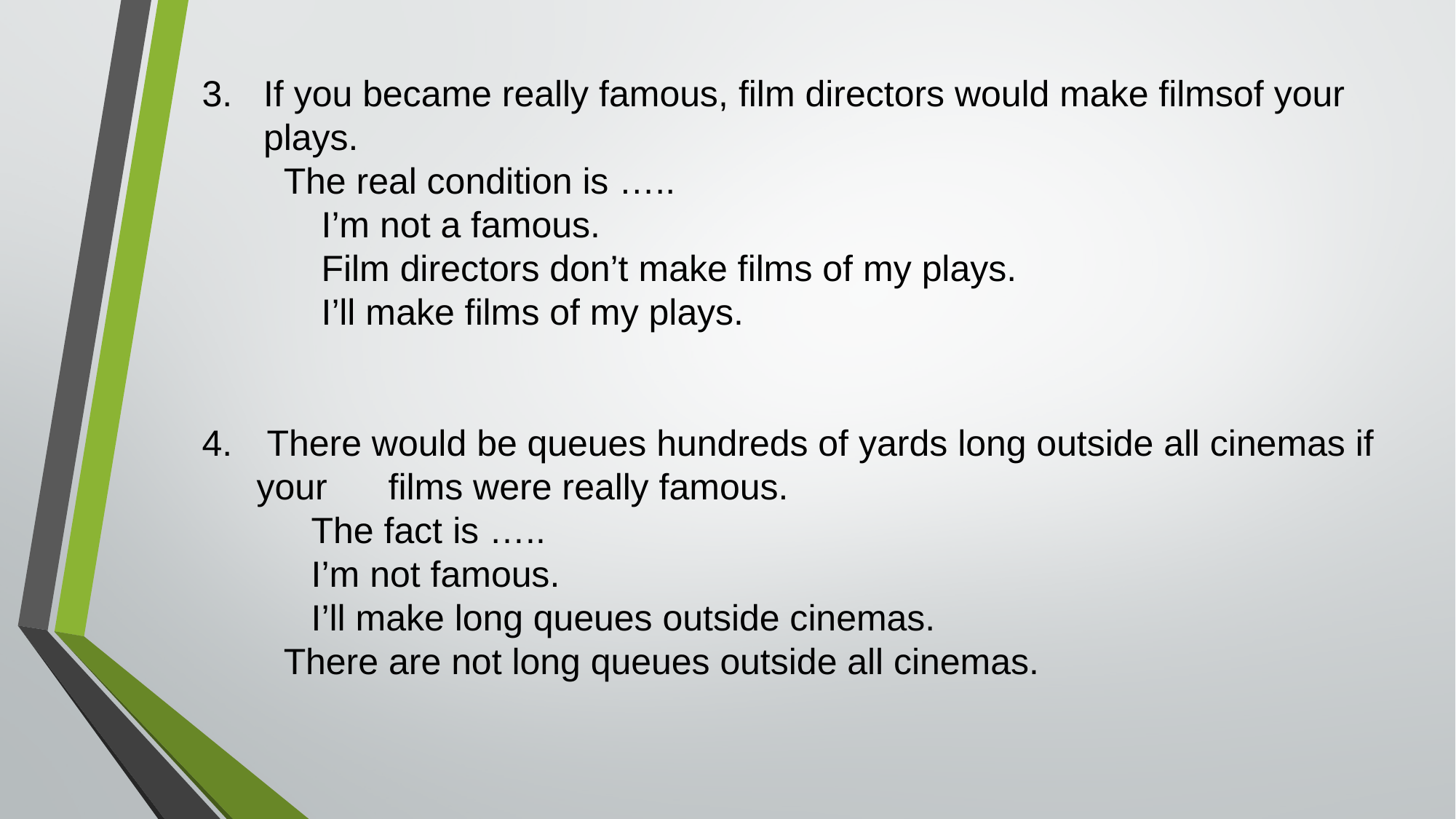

If you became really famous, film directors would make filmsof your plays.
        The real condition is …..
      	 I’m not a famous.
      	 Film directors don’t make films of my plays.
      	 I’ll make films of my plays.

 There would be queues hundreds of yards long outside all cinemas if your      films were really famous.
    	The fact is …..
     	I’m not famous.
      	I’ll make long queues outside cinemas.
        There are not long queues outside all cinemas.